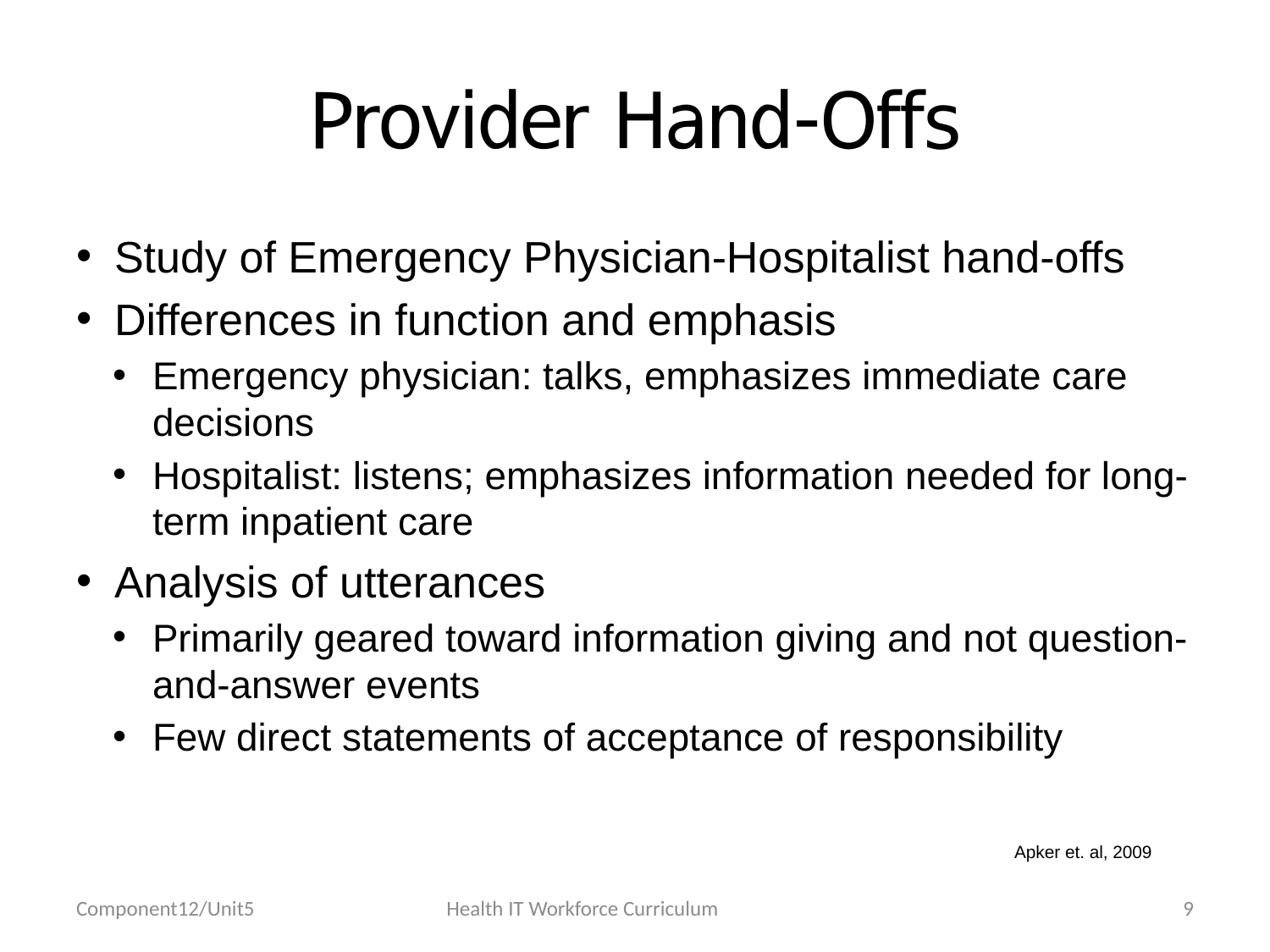

# Provider Hand-Offs
Study of Emergency Physician-Hospitalist hand-offs
Differences in function and emphasis
Emergency physician: talks, emphasizes immediate care decisions
Hospitalist: listens; emphasizes information needed for long-term inpatient care
Analysis of utterances
Primarily geared toward information giving and not question-and-answer events
Few direct statements of acceptance of responsibility
Apker et. al, 2009
Component12/Unit5
Health IT Workforce Curriculum
9